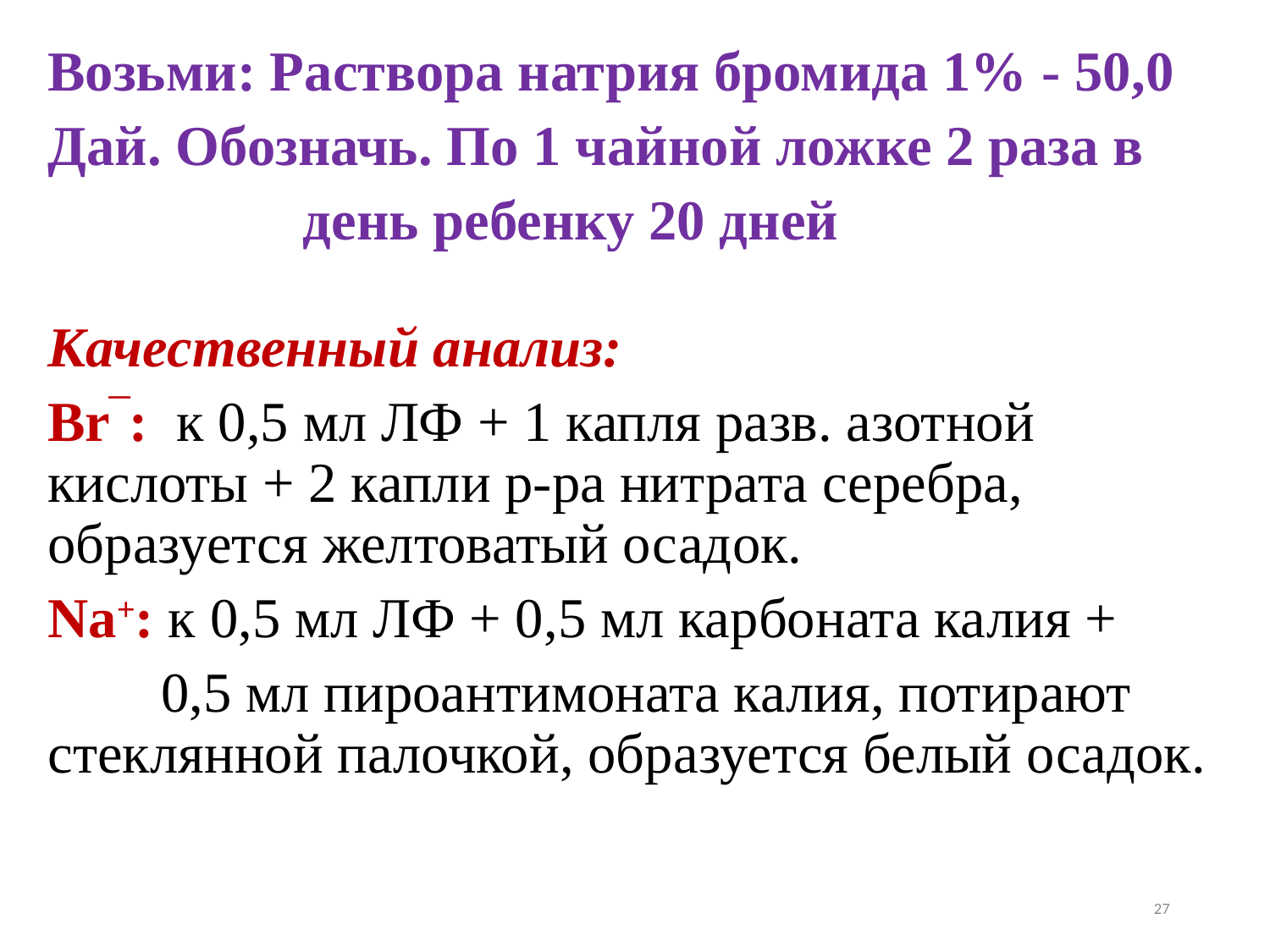

Возьми: Раствора натрия бромида 1% - 50,0
Дай. Обозначь. По 1 чайной ложке 2 раза в
                  день ребенку 20 дней

Качественный анализ:
Br‾:  к 0,5 мл ЛФ + 1 капля разв. азотной кислоты + 2 капли р-ра нитрата серебра, образуется желтоватый осадок.
Na+: к 0,5 мл ЛФ + 0,5 мл карбоната калия +
        0,5 мл пироантимоната калия, потирают стеклянной палочкой, образуется белый осадок.
27